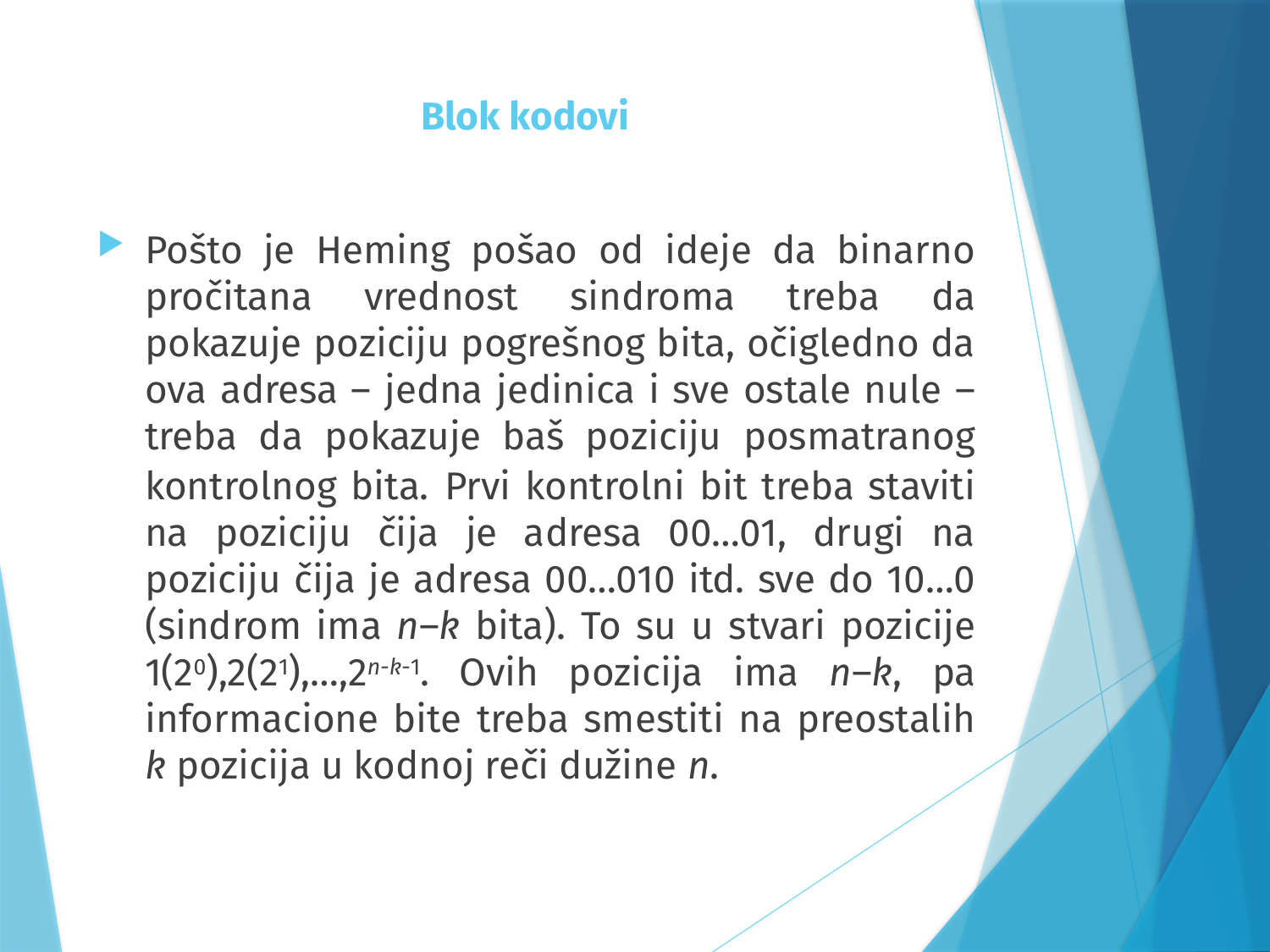

# Blok kodovi
Pošto je Heming pošao od ideje da binarno pročitana vrednost sindroma treba da pokazuje poziciju pogrešnog bita, očigledno da ova adresa – jedna jedinica i sve ostale nule – treba da pokazuje baš poziciju posmatranog kontrolnog bita. Prvi kontrolni bit treba staviti na poziciju čija je adresa 00…01, drugi na poziciju čija je adresa 00…010 itd. sve do 10…0 (sindrom ima n–k bita). To su u stvari pozicije 1(20),2(21),…,2n-k-1. Ovih pozicija ima n–k, pa informacione bite treba smestiti na preostalih k pozicija u kodnoj reči dužine n.